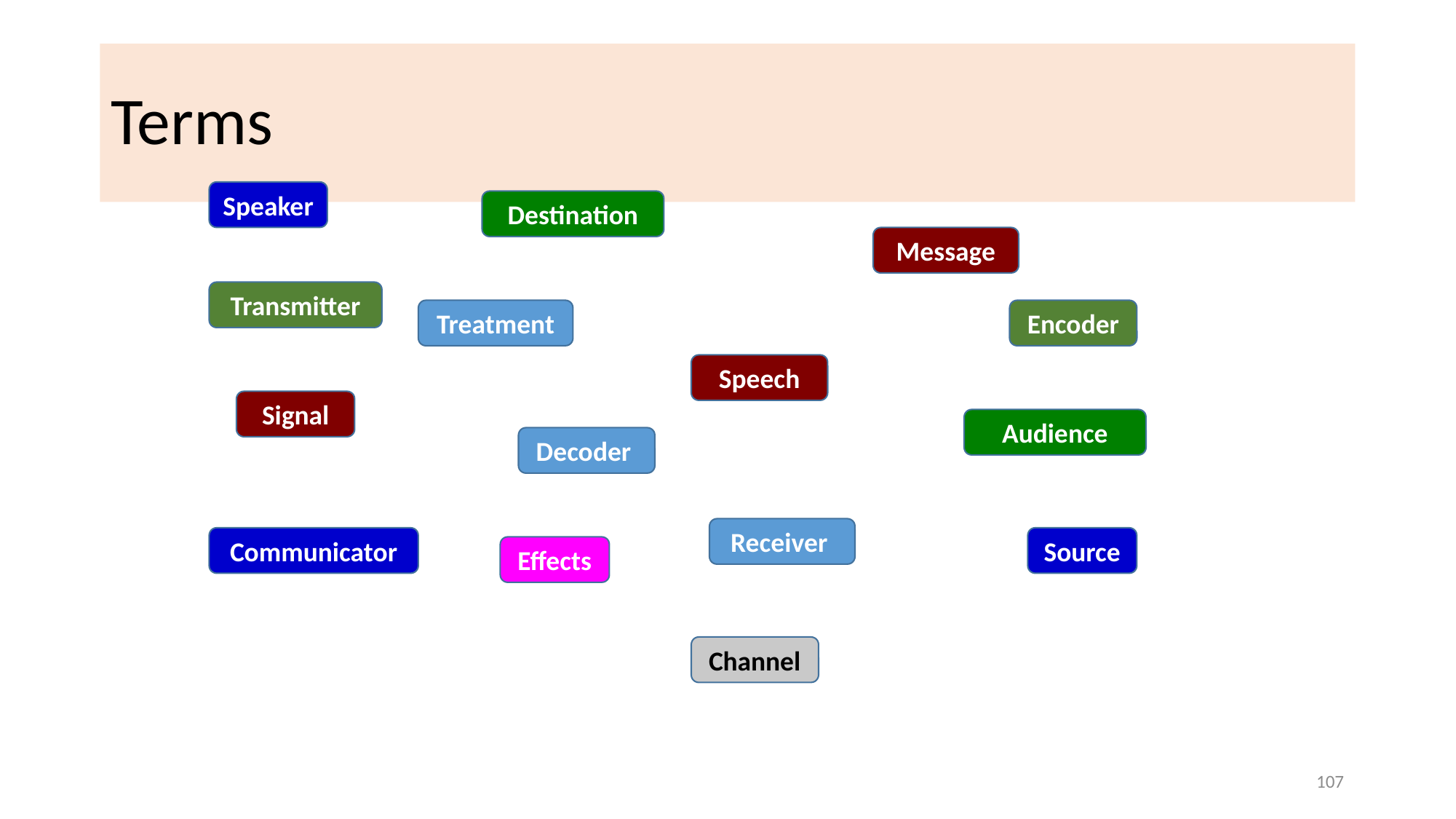

# Terms
SSA – Aristotle
STSRD – Shanon & Weaver
SEMCDR – Berlo
SESDD - Shramm
CMCTA – Leagans
SMCRE – Rogers
Speaker
Destination
Message
Transmitter
Treatment
Encoder
Speech
Signal
Audience
Decoder
Receiver
Communicator
Source
Effects
Channel
107